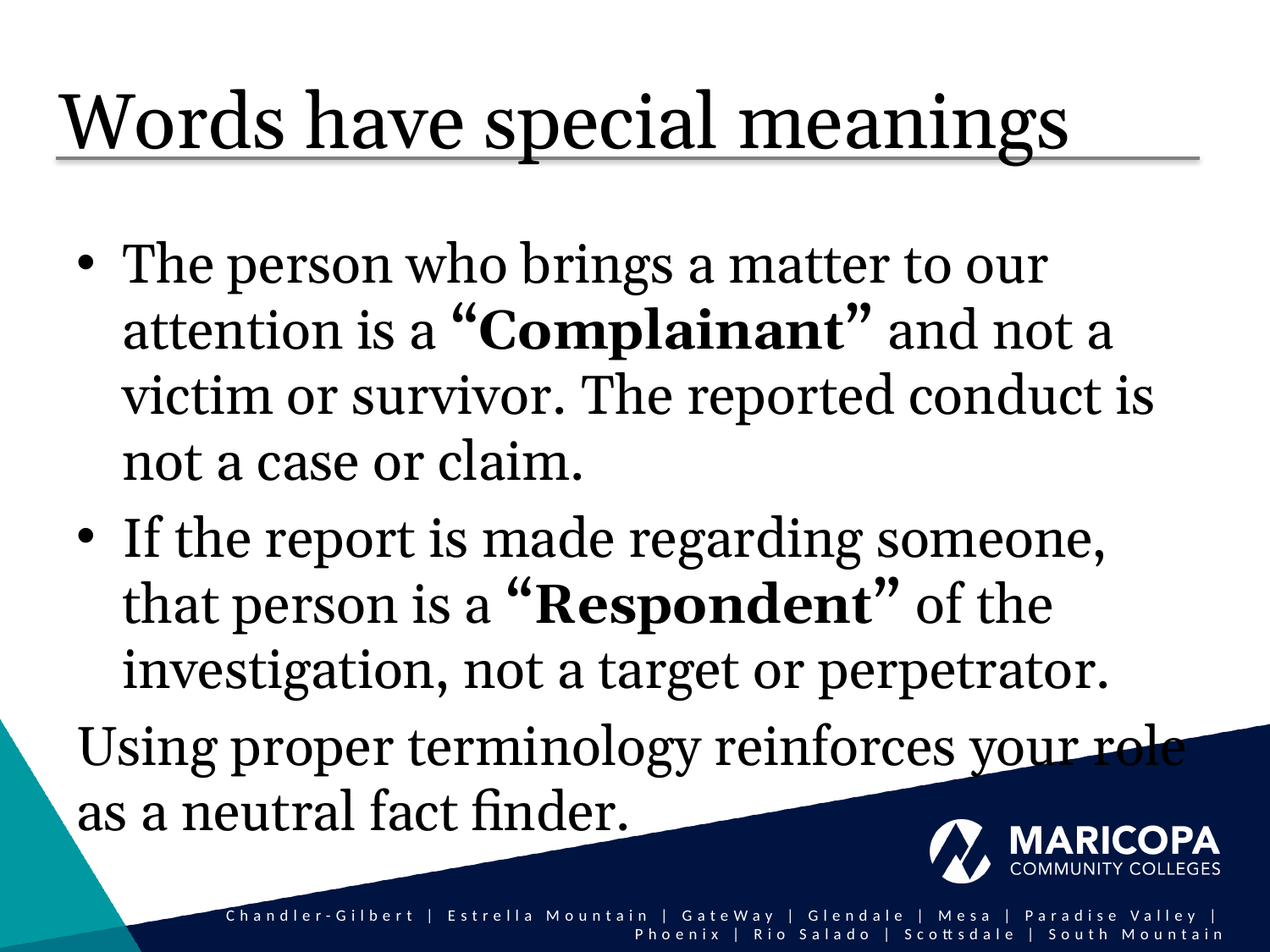

# Words have special meanings
The person who brings a matter to our attention is a “Complainant” and not a victim or survivor. The reported conduct is not a case or claim.
If the report is made regarding someone, that person is a “Respondent” of the investigation, not a target or perpetrator.
Using proper terminology reinforces your role as a neutral fact finder.